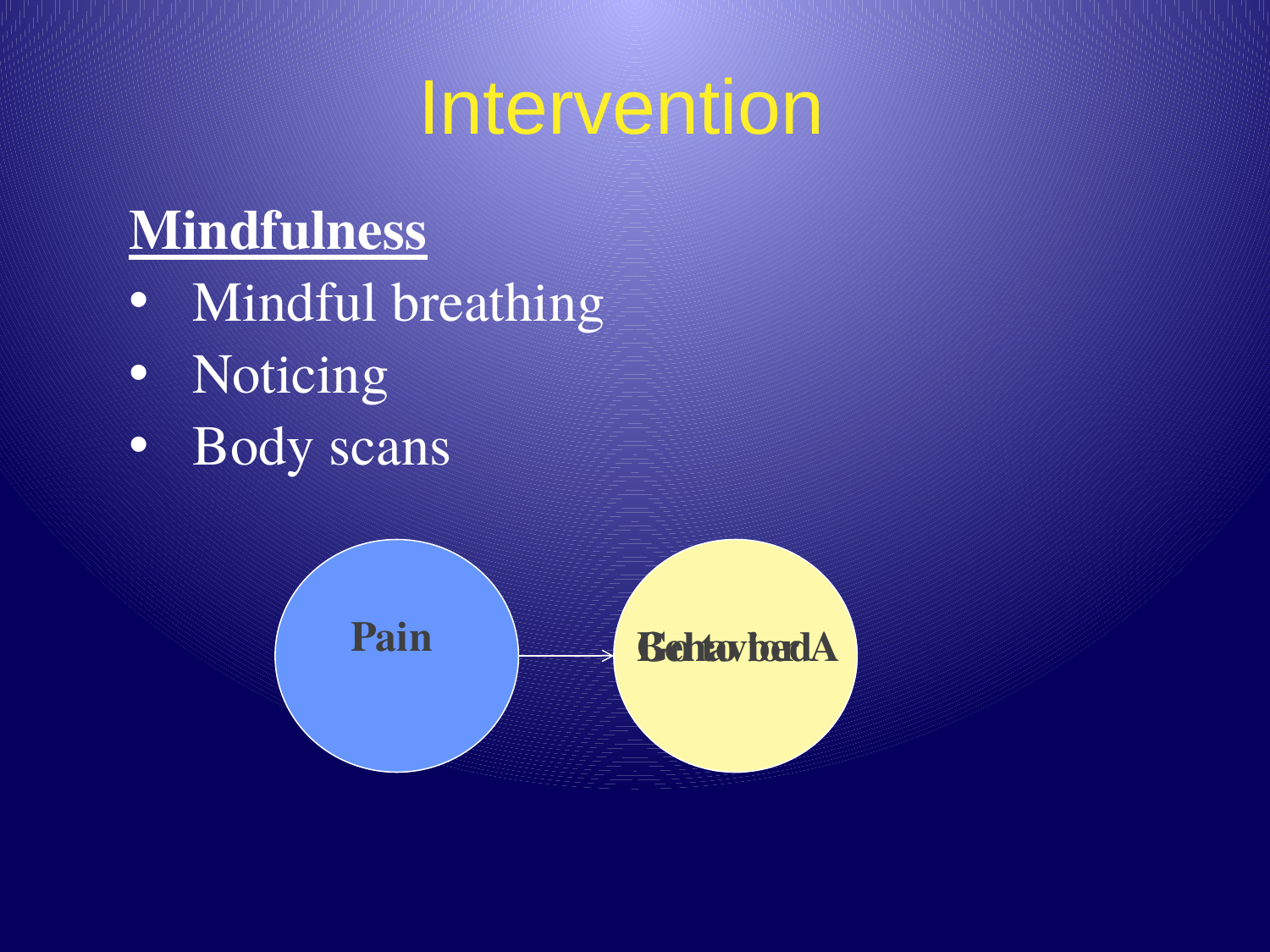

# Intervention

Mindfulness
Mindful breathing
Noticing
Body scans

Pain
Behavior A
Go to bed